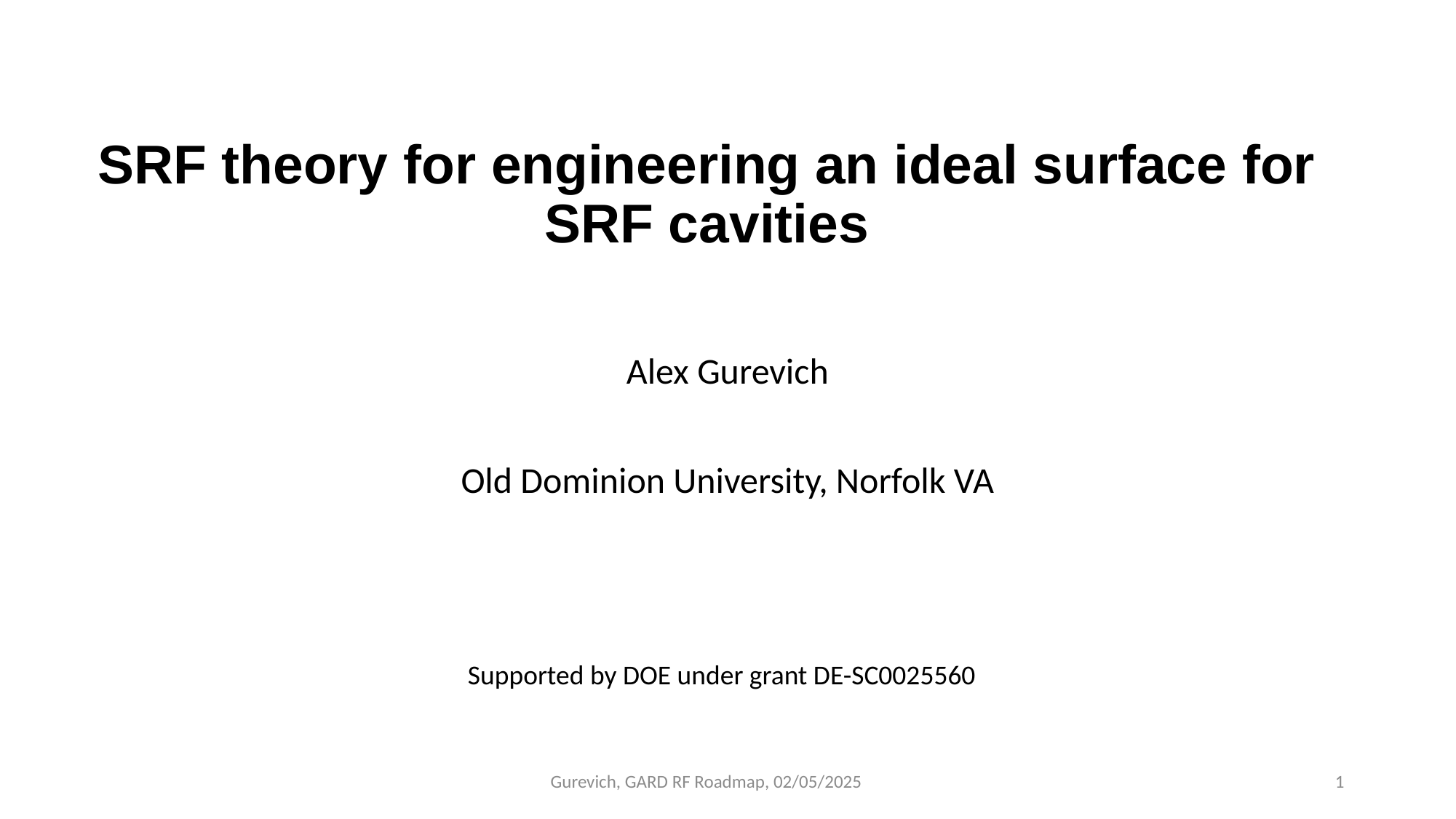

# SRF theory for engineering an ideal surface for SRF cavities
Alex Gurevich

Old Dominion University, Norfolk VA

Supported by DOE under grant DE-SC0025560
Gurevich, GARD RF Roadmap, 02/05/2025
1